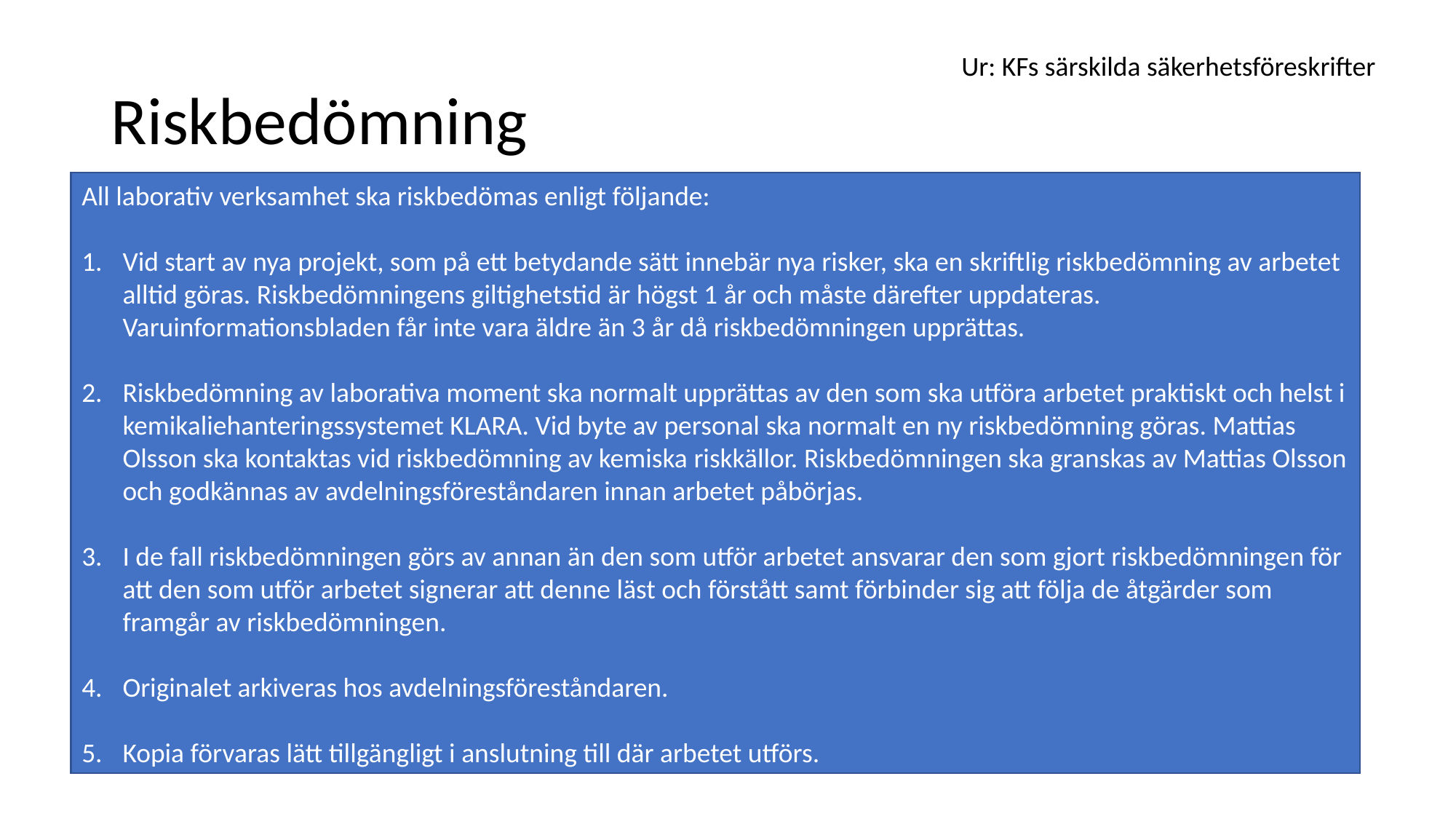

# Riskbedömning
Ur: KFs särskilda säkerhetsföreskrifter
All laborativ verksamhet ska riskbedömas enligt följande:

Vid start av nya projekt, som på ett betydande sätt innebär nya risker, ska en skriftlig riskbedömning av arbetet alltid göras. Riskbedömningens giltighetstid är högst 1 år och måste därefter uppdateras. Varuinformationsbladen får inte vara äldre än 3 år då riskbedömningen upprättas.

Riskbedömning av laborativa moment ska normalt upprättas av den som ska utföra arbetet praktiskt och helst i kemikaliehanteringssystemet KLARA. Vid byte av personal ska normalt en ny riskbedömning göras. Mattias Olsson ska kontaktas vid riskbedömning av kemiska riskkällor. Riskbedömningen ska granskas av Mattias Olsson och godkännas av avdelningsföreståndaren innan arbetet påbörjas.

I de fall riskbedömningen görs av annan än den som utför arbetet ansvarar den som gjort riskbedömningen för att den som utför arbetet signerar att denne läst och förstått samt förbinder sig att följa de åtgärder som framgår av riskbedömningen.

Originalet arkiveras hos avdelningsföreståndaren.

Kopia förvaras lätt tillgängligt i anslutning till där arbetet utförs.